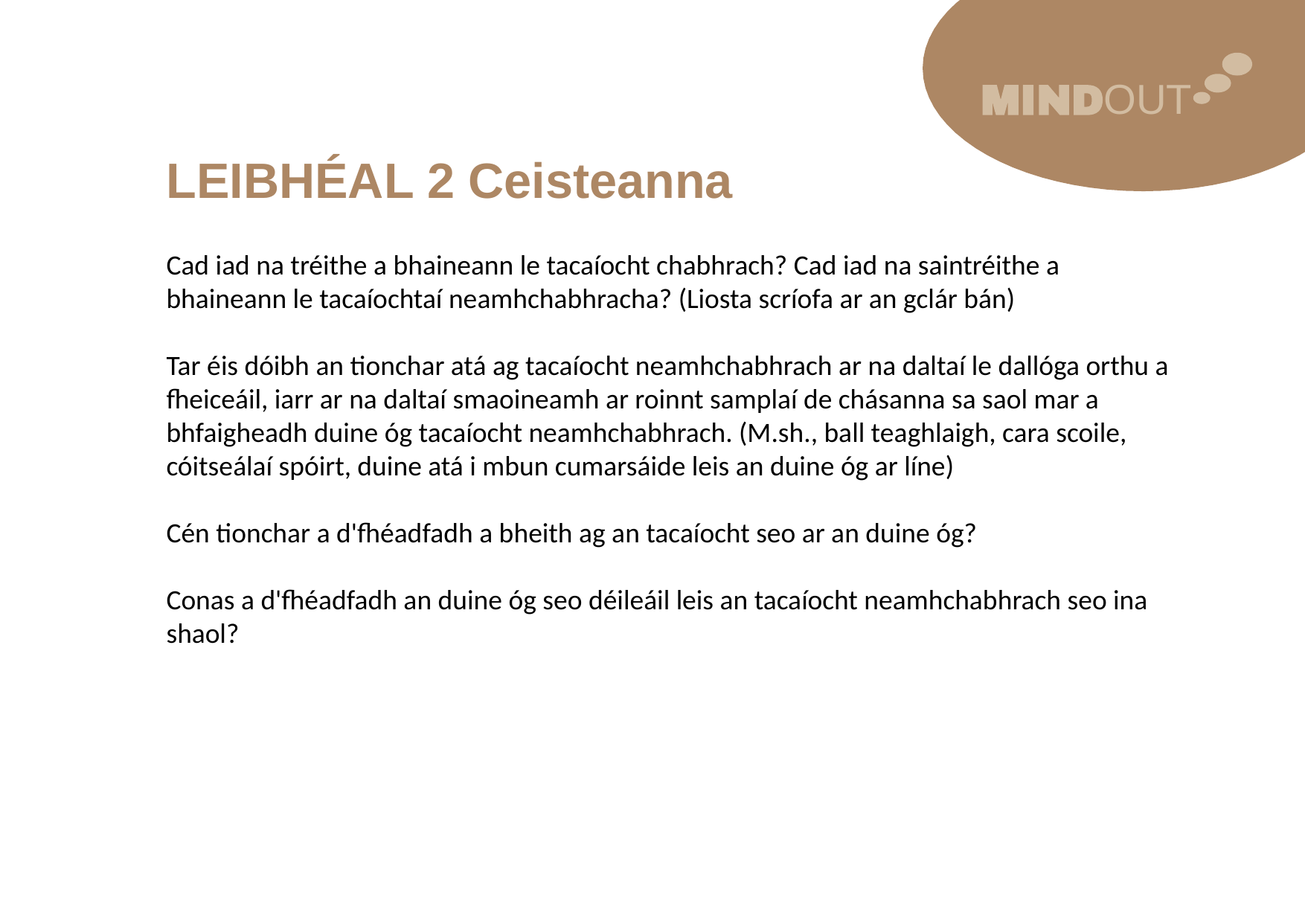

MINDOUT

LEIBHÉAL 2 Ceisteanna
Cad iad na tréithe a bhaineann le tacaíocht chabhrach? Cad iad na saintréithe a bhaineann le tacaíochtaí neamhchabhracha? (Liosta scríofa ar an gclár bán)

Tar éis dóibh an tionchar atá ag tacaíocht neamhchabhrach ar na daltaí le dallóga orthu a fheiceáil, iarr ar na daltaí smaoineamh ar roinnt samplaí de chásanna sa saol mar a bhfaigheadh duine óg tacaíocht neamhchabhrach. (M.sh., ball teaghlaigh, cara scoile, cóitseálaí spóirt, duine atá i mbun cumarsáide leis an duine óg ar líne)

Cén tionchar a d'fhéadfadh a bheith ag an tacaíocht seo ar an duine óg?

Conas a d'fhéadfadh an duine óg seo déileáil leis an tacaíocht neamhchabhrach seo ina shaol?